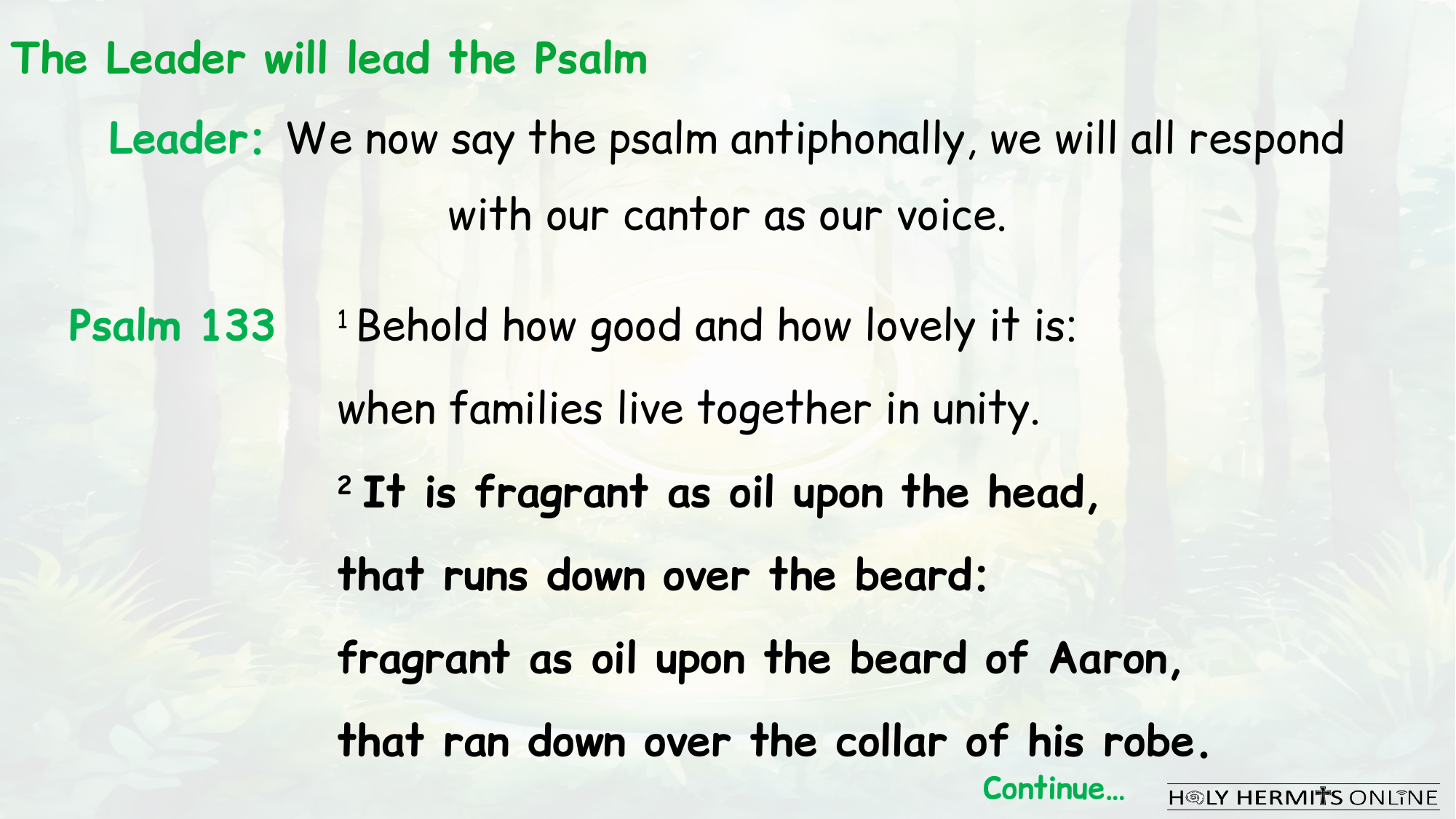

The Leader will lead the Psalm
Leader: We now say the psalm antiphonally, we will all respond with our cantor as our voice.
Psalm 133
1 Behold how good and how lovely it is:
when families live together in unity.
2 It is fragrant as oil upon the head,
that runs down over the beard:
fragrant as oil upon the beard of Aaron,
that ran down over the collar of his robe.
Continue…